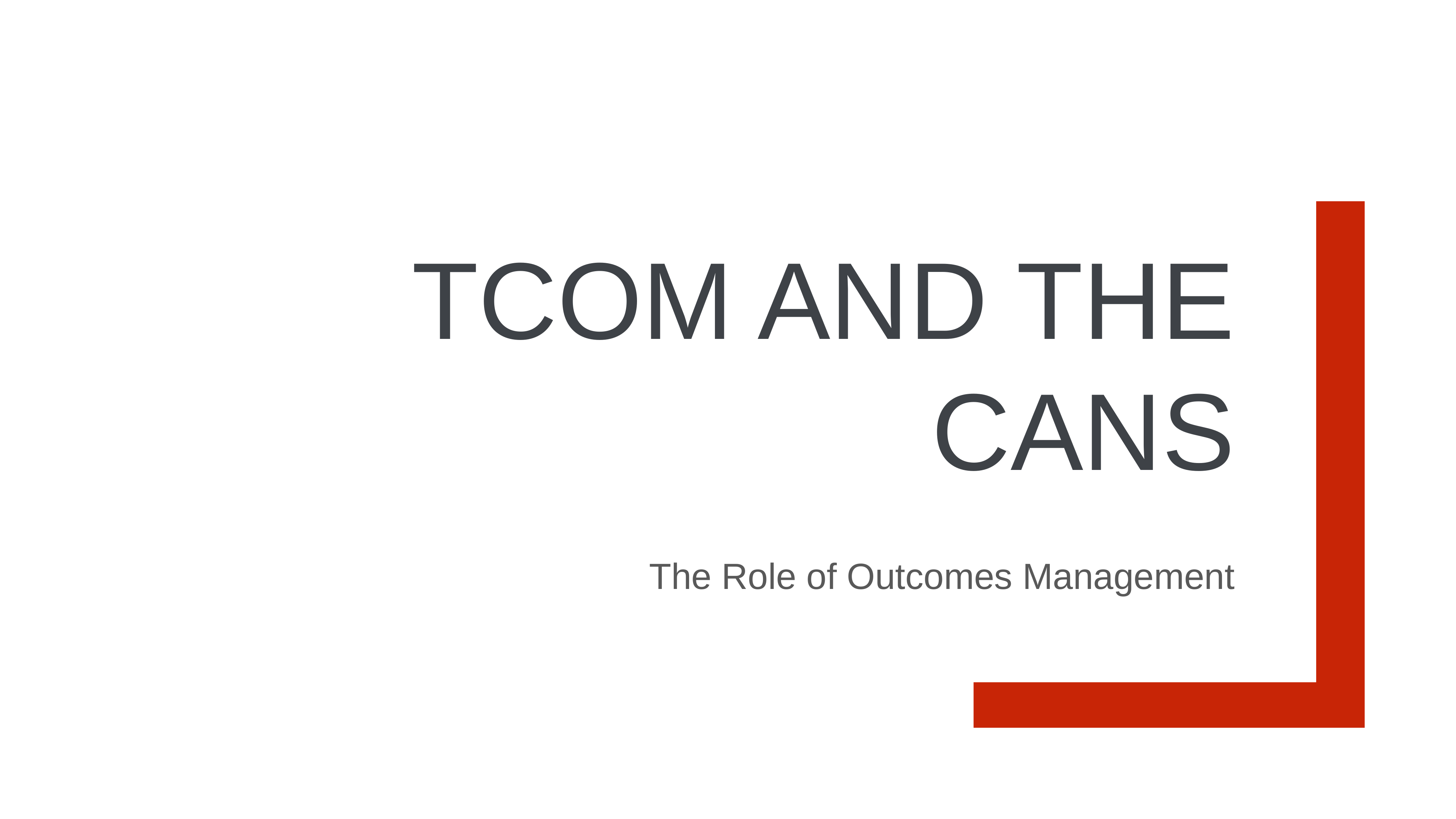

# Tcom and the cans
The Role of Outcomes Management